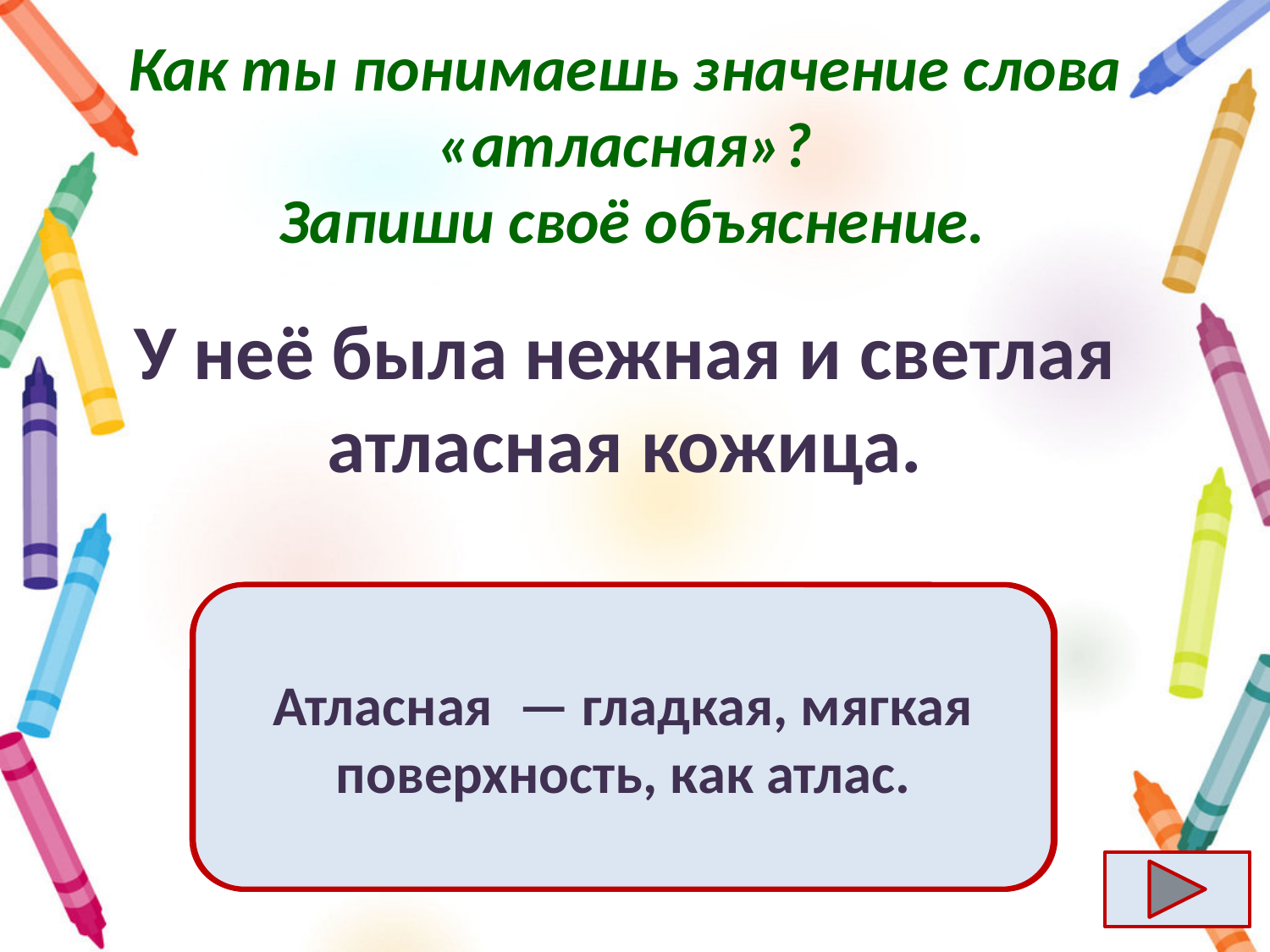

# Как ты понимаешь значение слова «атласная»? Запиши своё объяснение.
У неё была нежная и светлая атласная кожица.
Атласная  — гладкая, мягкая поверхность, как атлас.
Ответ